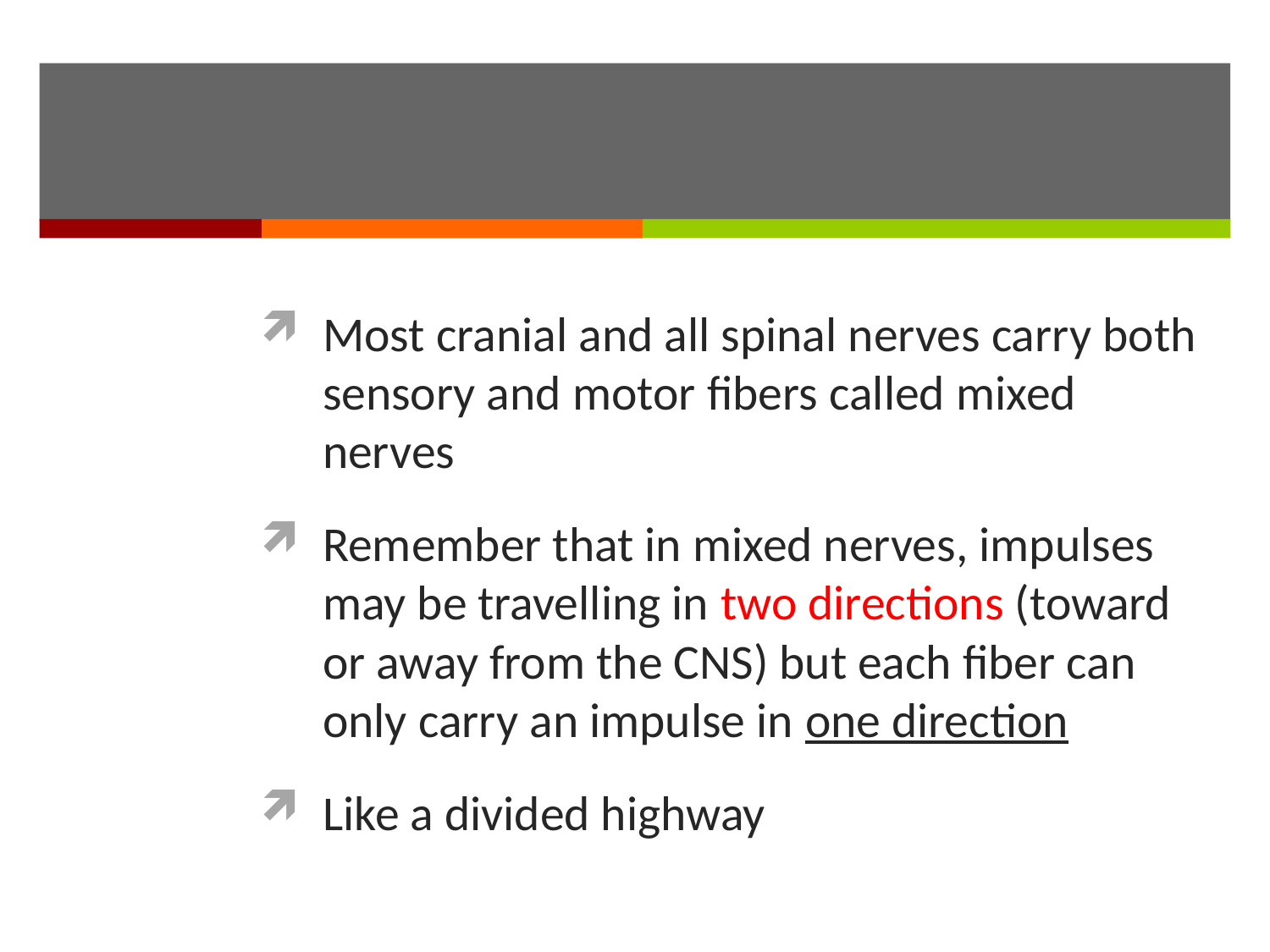

#
Most cranial and all spinal nerves carry both sensory and motor fibers called mixed nerves
Remember that in mixed nerves, impulses may be travelling in two directions (toward or away from the CNS) but each fiber can only carry an impulse in one direction
Like a divided highway